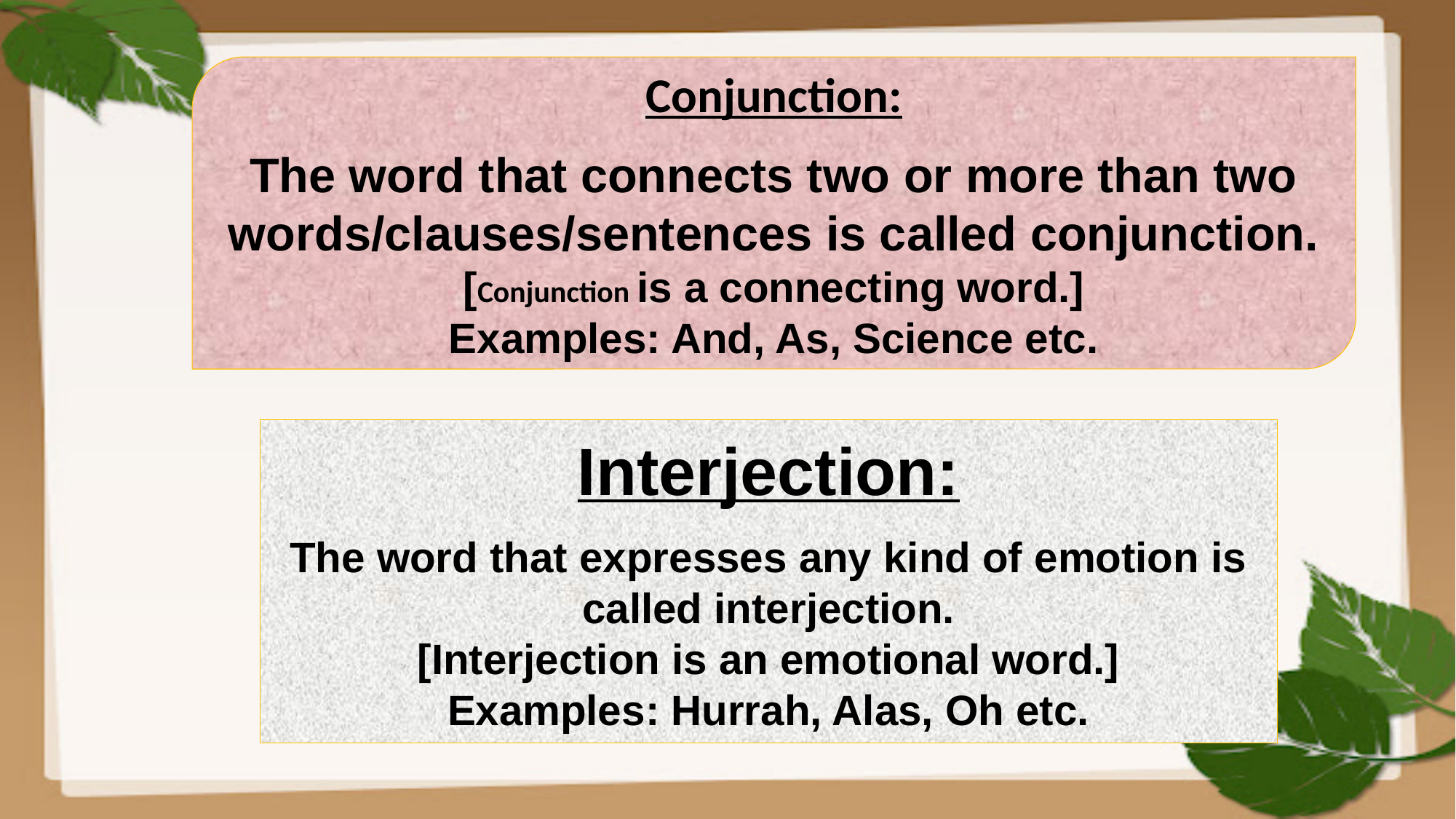

Conjunction:

The word that connects two or more than two words/clauses/sentences is called conjunction.
[Conjunction is a connecting word.]
Examples: And, As, Science etc.
Interjection:

The word that expresses any kind of emotion is called interjection.
[Interjection is an emotional word.]
Examples: Hurrah, Alas, Oh etc.